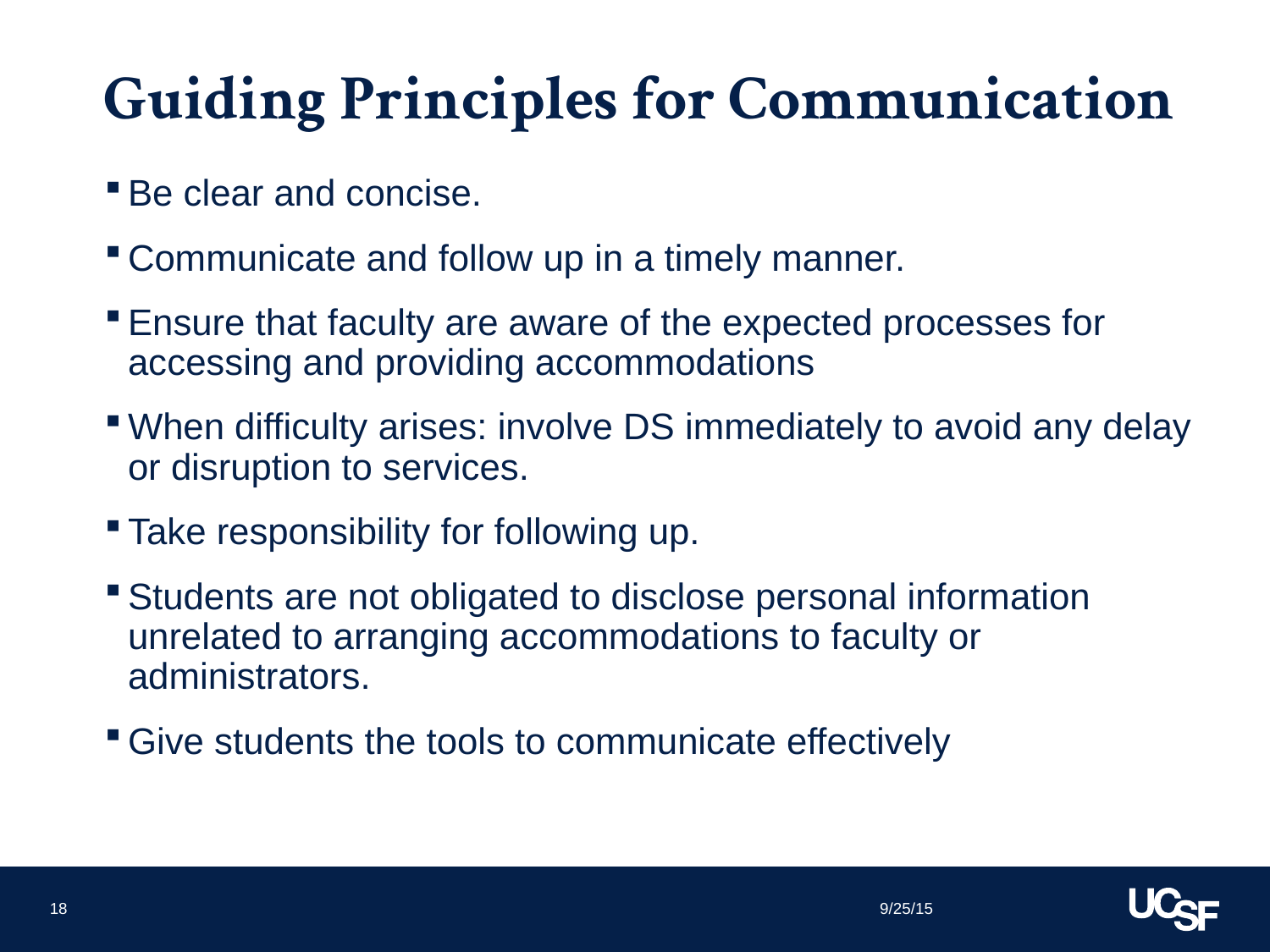

# Guiding Principles for Communication
Be clear and concise.
Communicate and follow up in a timely manner.
Ensure that faculty are aware of the expected processes for accessing and providing accommodations
When difficulty arises: involve DS immediately to avoid any delay or disruption to services.
Take responsibility for following up.
Students are not obligated to disclose personal information unrelated to arranging accommodations to faculty or administrators.
Give students the tools to communicate effectively
9/25/15
18